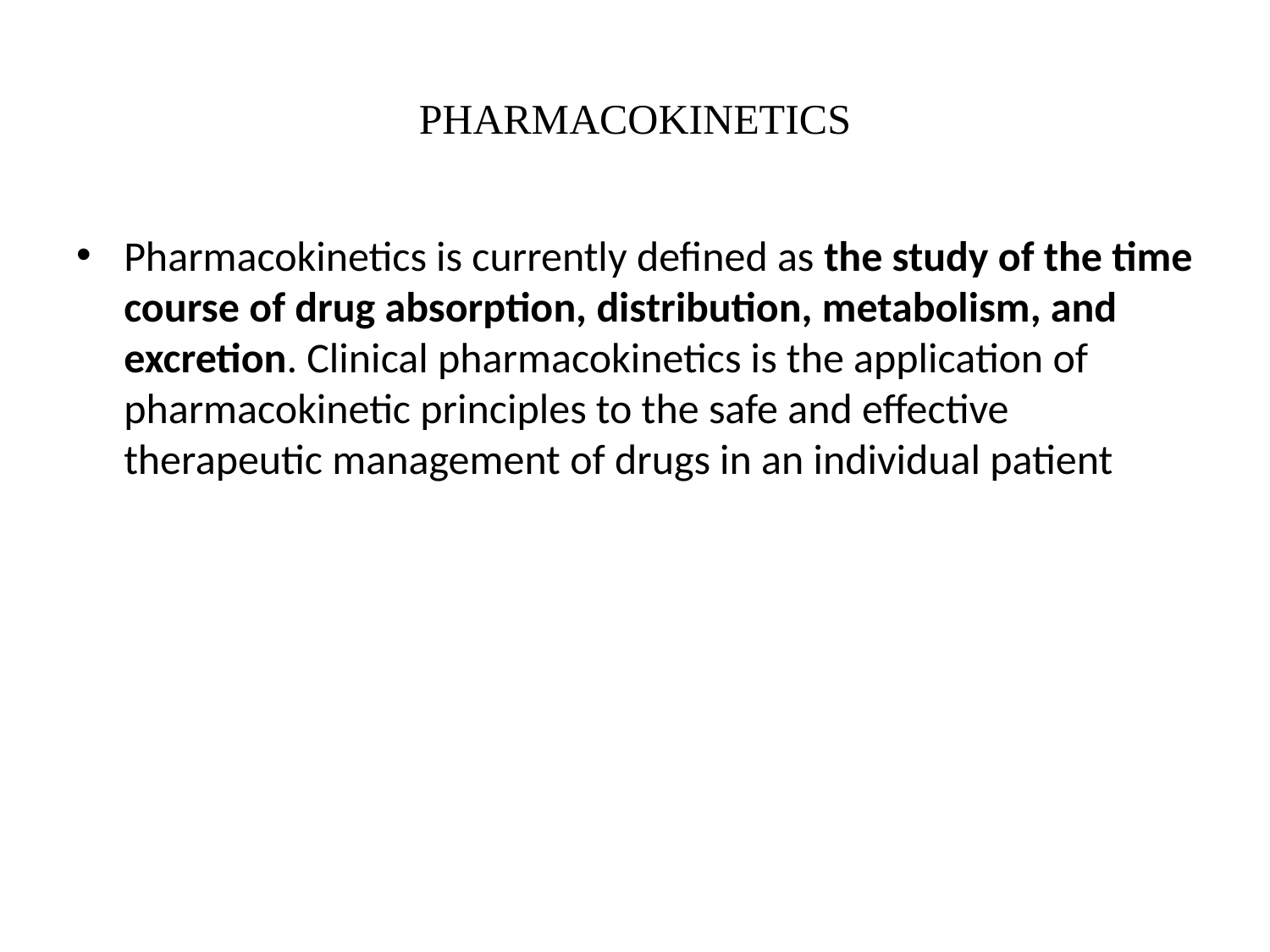

# PHARMACOKINETICS
Pharmacokinetics is currently defined as the study of the time course of drug absorption, distribution, metabolism, and excretion. Clinical pharmacokinetics is the application of pharmacokinetic principles to the safe and effective therapeutic management of drugs in an individual patient